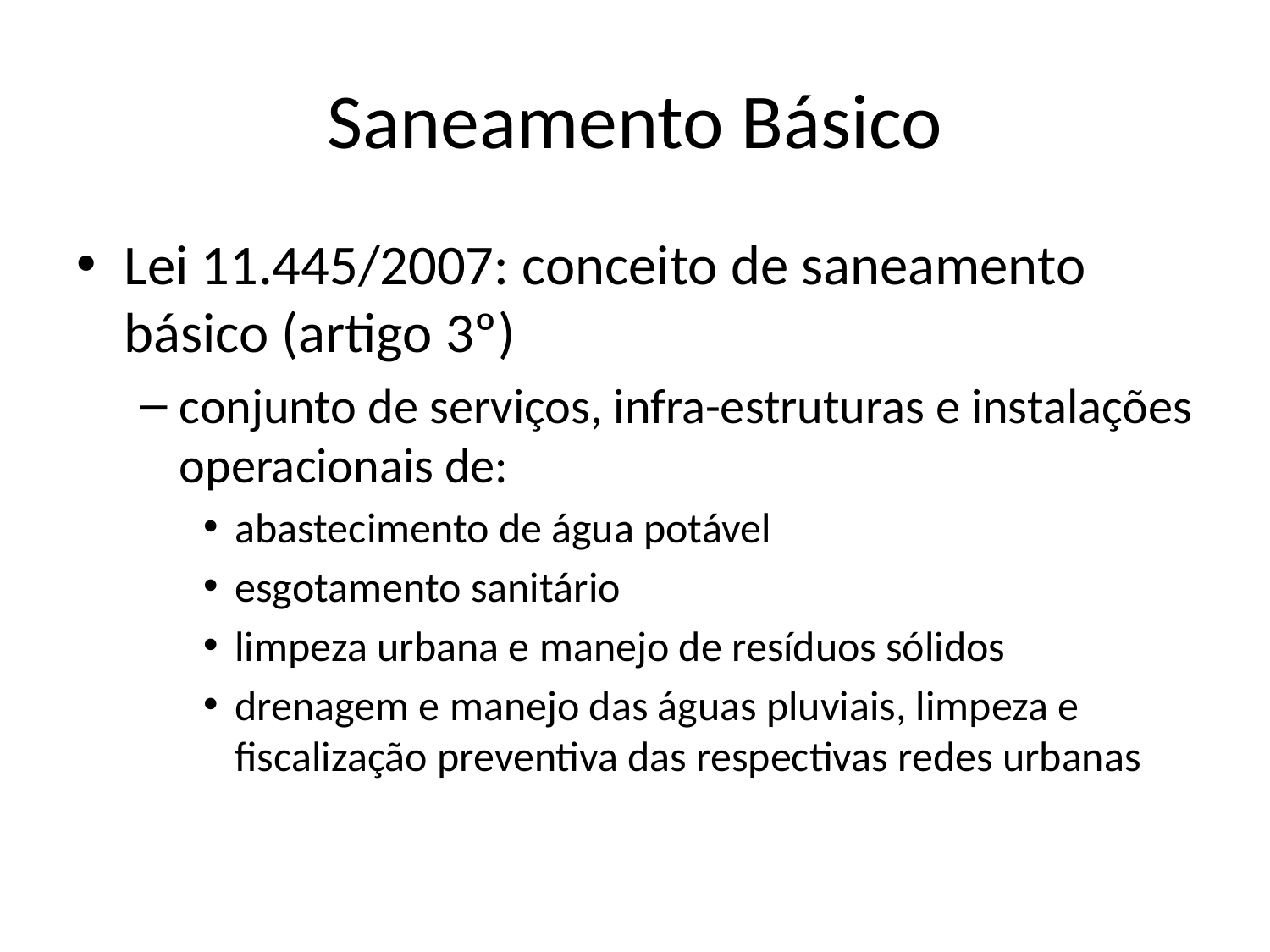

# Saneamento Básico
Lei 11.445/2007: conceito de saneamento básico (artigo 3º)
conjunto de serviços, infra-estruturas e instalações operacionais de:
abastecimento de água potável
esgotamento sanitário
limpeza urbana e manejo de resíduos sólidos
drenagem e manejo das águas pluviais, limpeza e fiscalização preventiva das respectivas redes urbanas